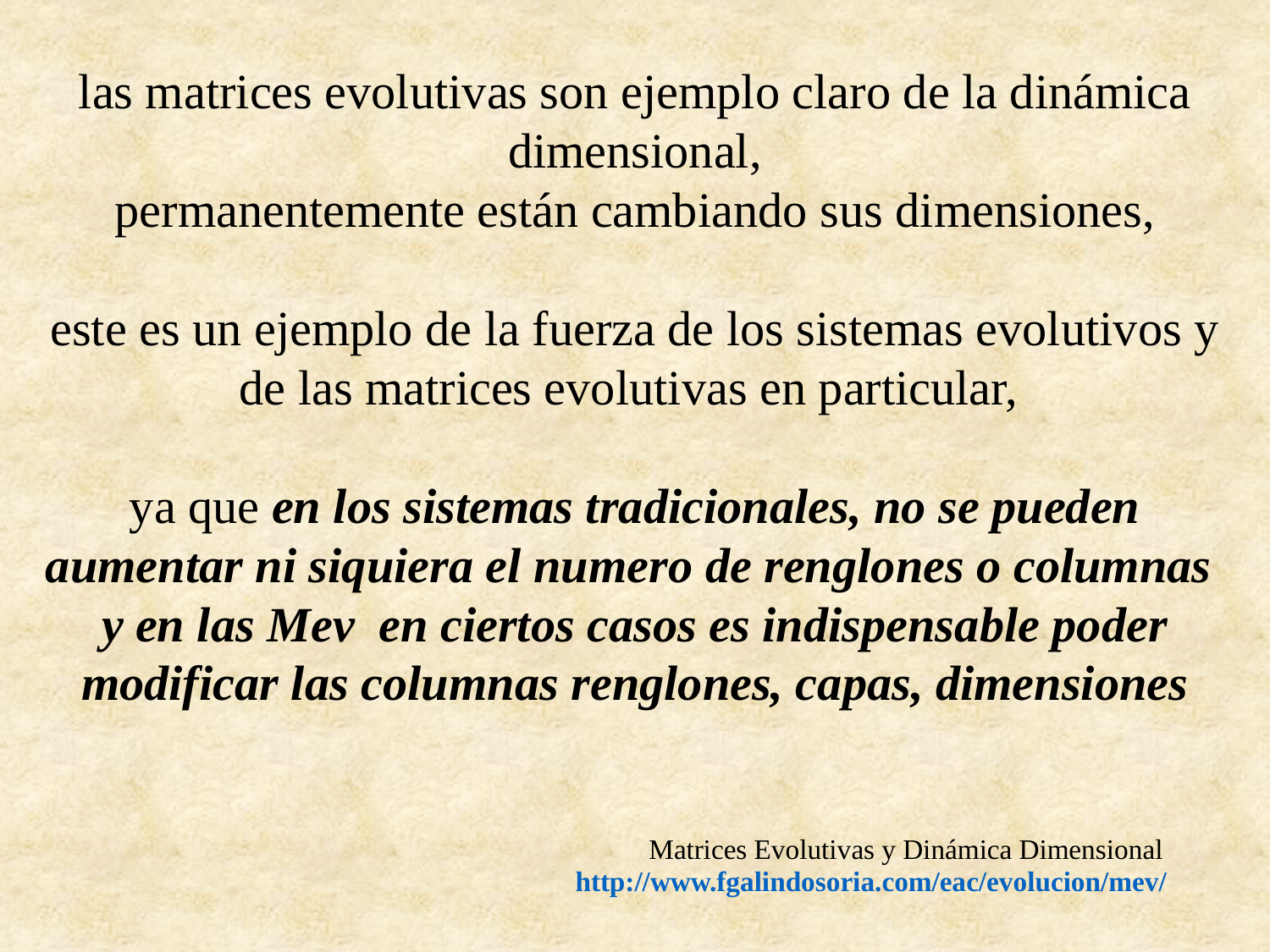

las matrices evolutivas son ejemplo claro de la dinámica dimensional,
permanentemente están cambiando sus dimensiones,

este es un ejemplo de la fuerza de los sistemas evolutivos y de las matrices evolutivas en particular,

ya que en los sistemas tradicionales, no se pueden aumentar ni siquiera el numero de renglones o columnas  y en las Mev  en ciertos casos es indispensable poder modificar las columnas renglones, capas, dimensiones
Matrices Evolutivas y Dinámica Dimensional
http://www.fgalindosoria.com/eac/evolucion/mev/